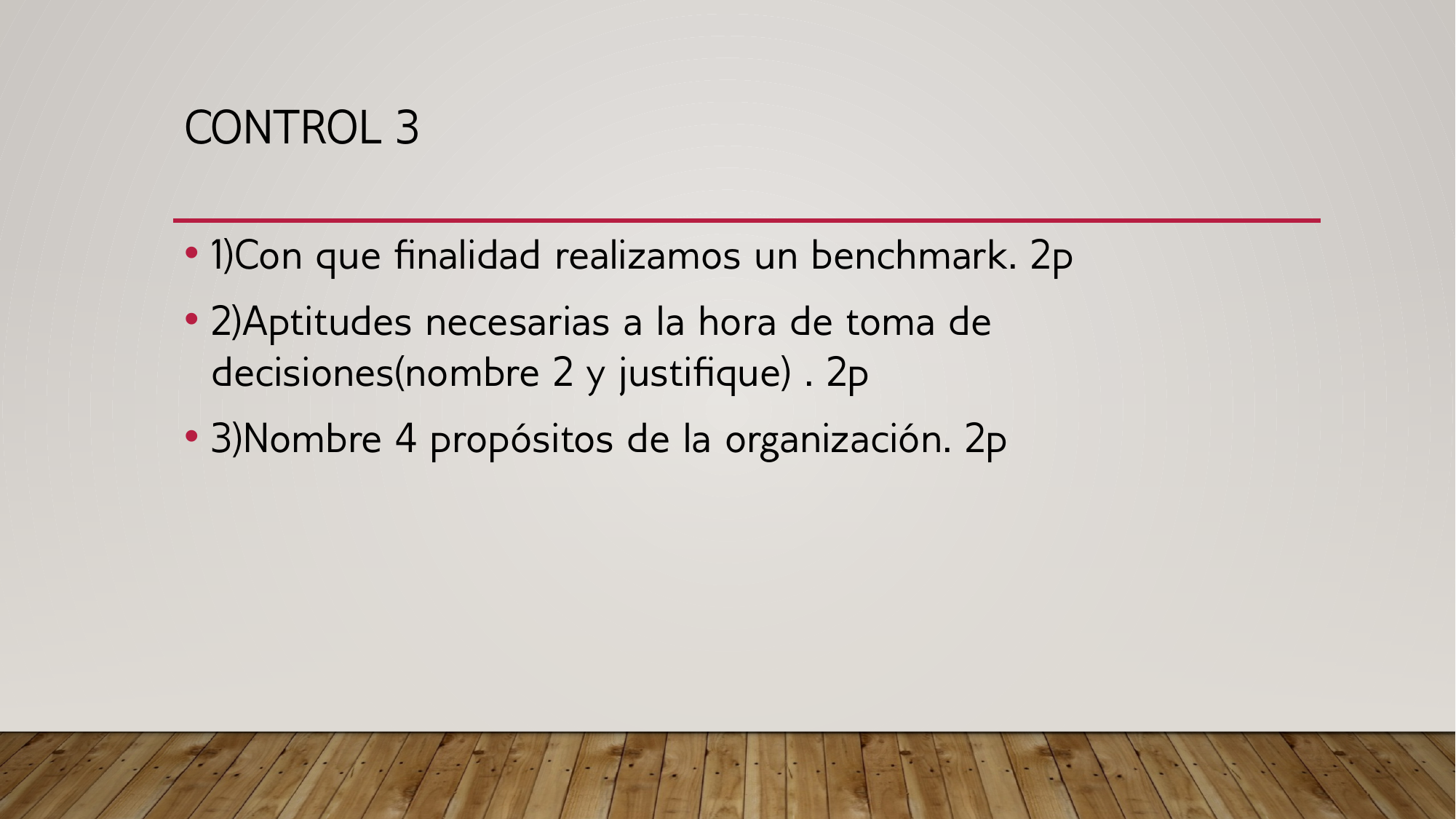

# Control 3
1)Con que finalidad realizamos un benchmark. 2p
2)Aptitudes necesarias a la hora de toma de decisiones(nombre 2 y justifique) . 2p
3)Nombre 4 propósitos de la organización. 2p